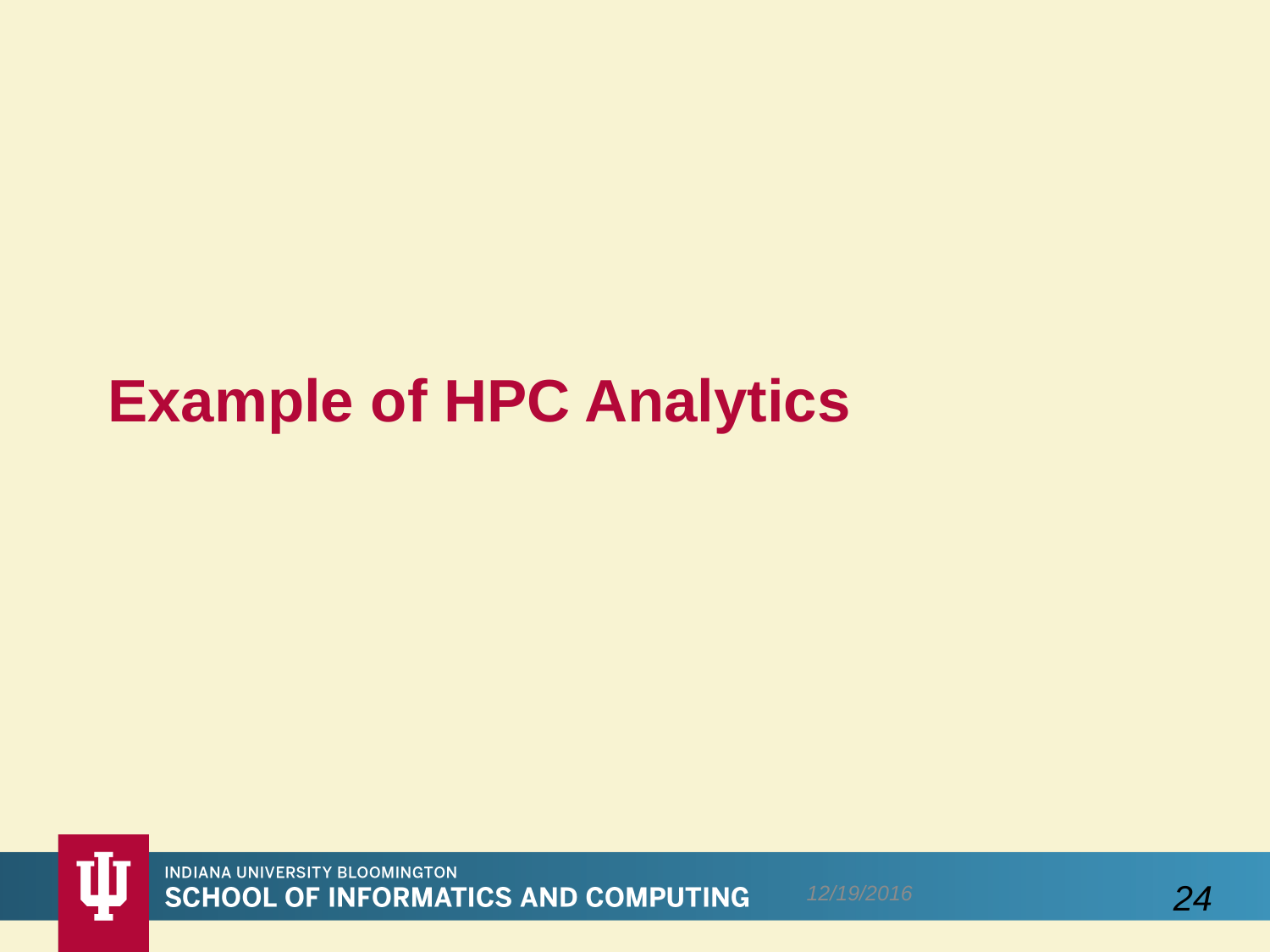

# Example of HPC Analytics

12/19/2016
24